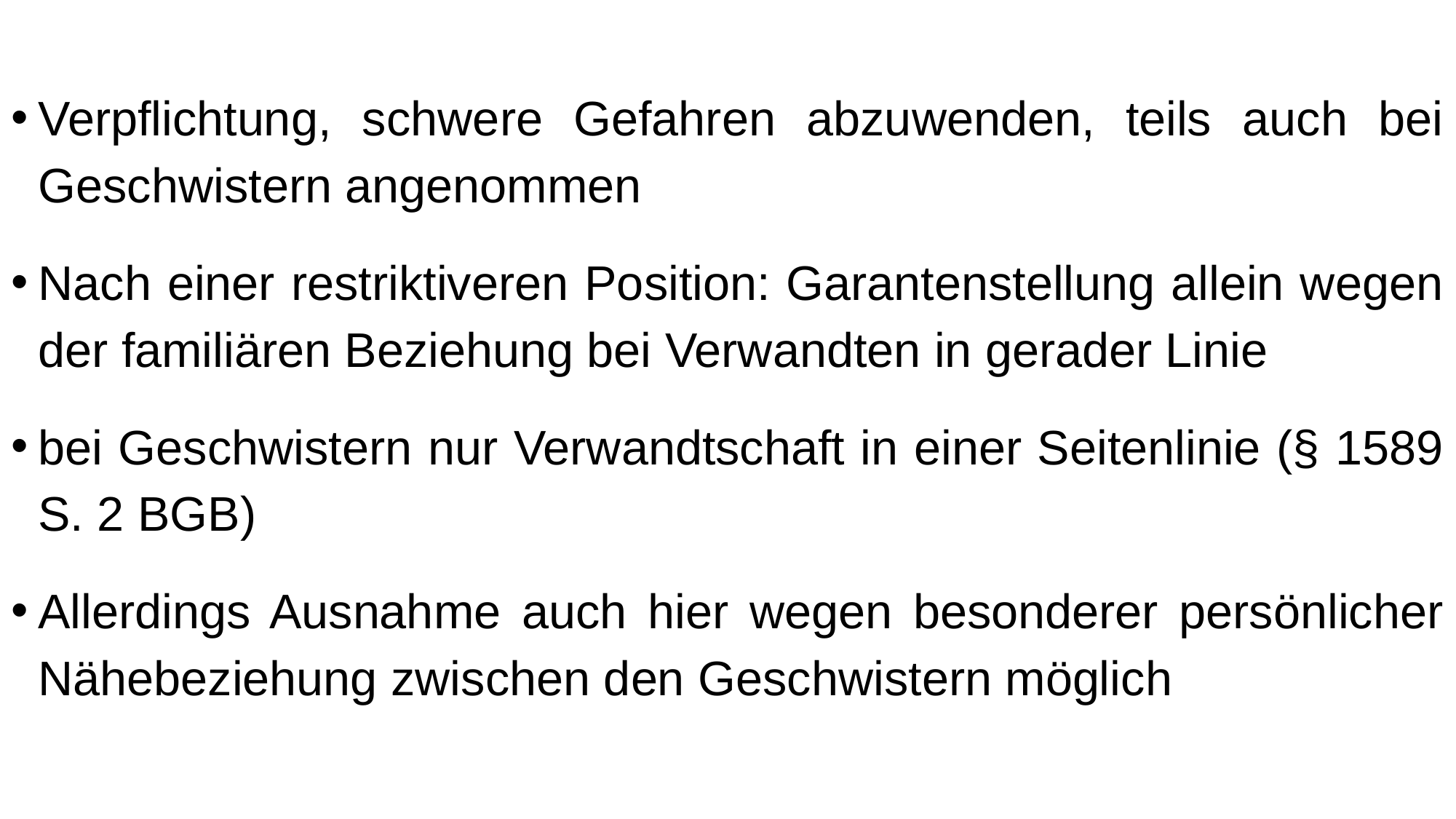

Verpflichtung, schwere Gefahren abzuwenden, teils auch bei Geschwistern angenommen
Nach einer restriktiveren Position: Garantenstellung allein wegen der familiären Beziehung bei Verwandten in gerader Linie
bei Geschwistern nur Verwandtschaft in einer Seitenlinie (§ 1589 S. 2 BGB)
Allerdings Ausnahme auch hier wegen besonderer persönlicher Nähebeziehung zwischen den Geschwistern möglich